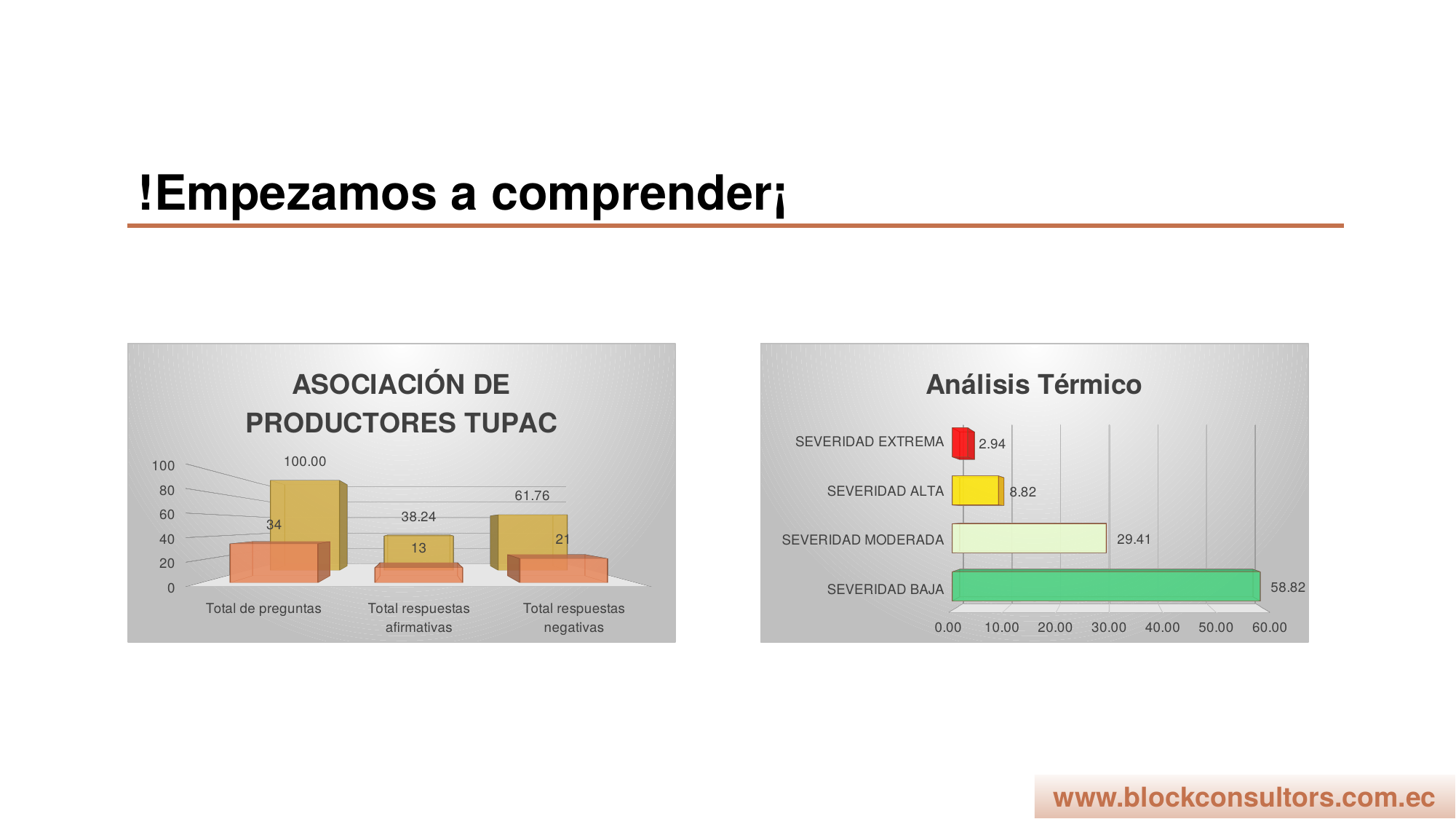

# !Empezamos a comprender¡

[unsupported chart]

[unsupported chart]

www.blockconsultors.com.ec